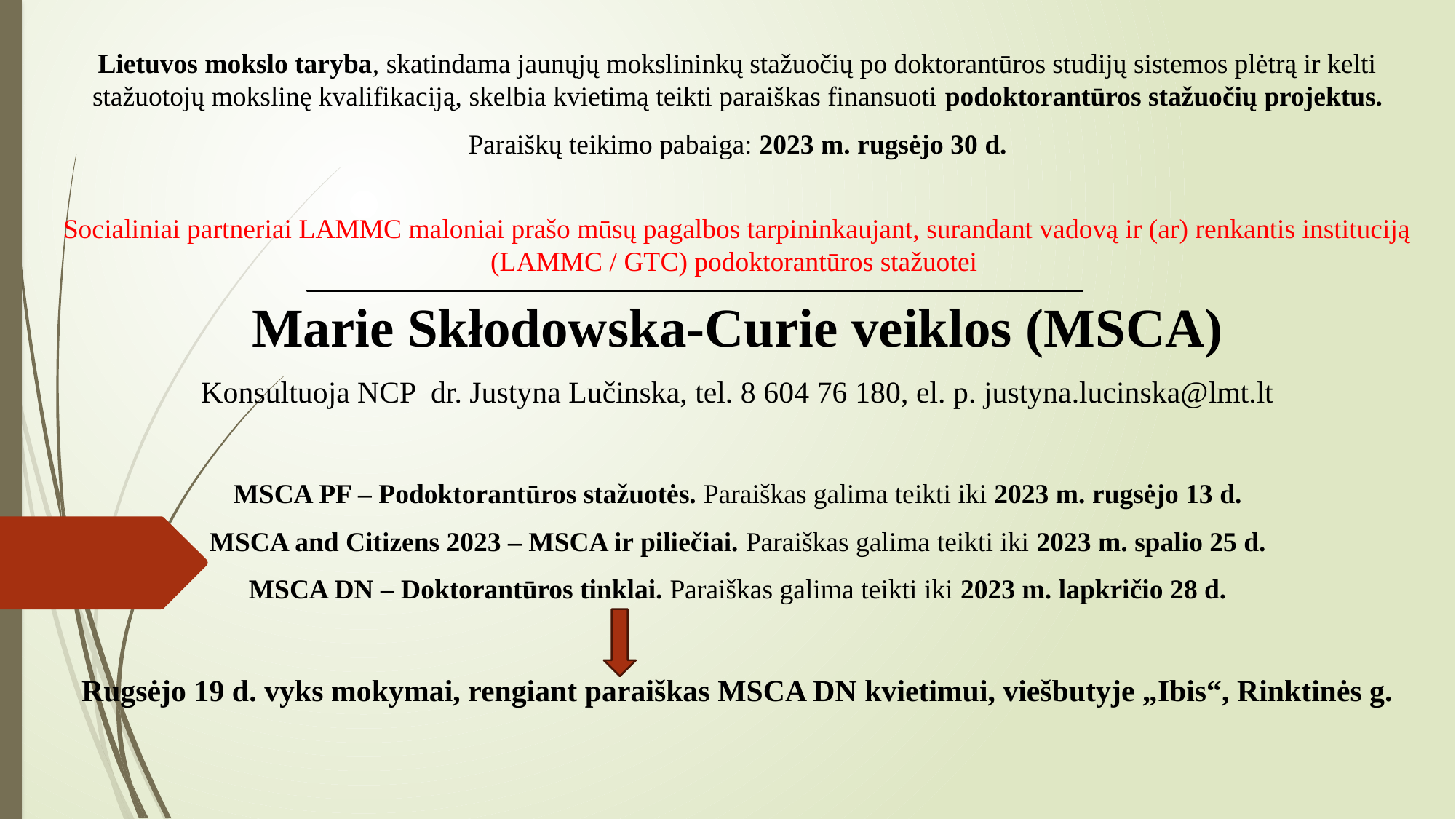

Lietuvos mokslo taryba, skatindama jaunųjų mokslininkų stažuočių po doktorantūros studijų sistemos plėtrą ir kelti stažuotojų mokslinę kvalifikaciją, skelbia kvietimą teikti paraiškas finansuoti podoktorantūros stažuočių projektus.
Paraiškų teikimo pabaiga: 2023 m. rugsėjo 30 d.

Socialiniai partneriai LAMMC maloniai prašo mūsų pagalbos tarpininkaujant, surandant vadovą ir (ar) renkantis instituciją (LAMMC / GTC) podoktorantūros stažuotei
Marie Skłodowska-Curie veiklos (MSCA)
Konsultuoja NCP  dr. Justyna Lučinska, tel. 8 604 76 180, el. p. justyna.lucinska@lmt.lt

MSCA PF – Podoktorantūros stažuotės. Paraiškas galima teikti iki 2023 m. rugsėjo 13 d.
MSCA and Citizens 2023 – MSCA ir piliečiai. Paraiškas galima teikti iki 2023 m. spalio 25 d.
MSCA DN – Doktorantūros tinklai. Paraiškas galima teikti iki 2023 m. lapkričio 28 d.

Rugsėjo 19 d. vyks mokymai, rengiant paraiškas MSCA DN kvietimui, viešbutyje „Ibis“, Rinktinės g.